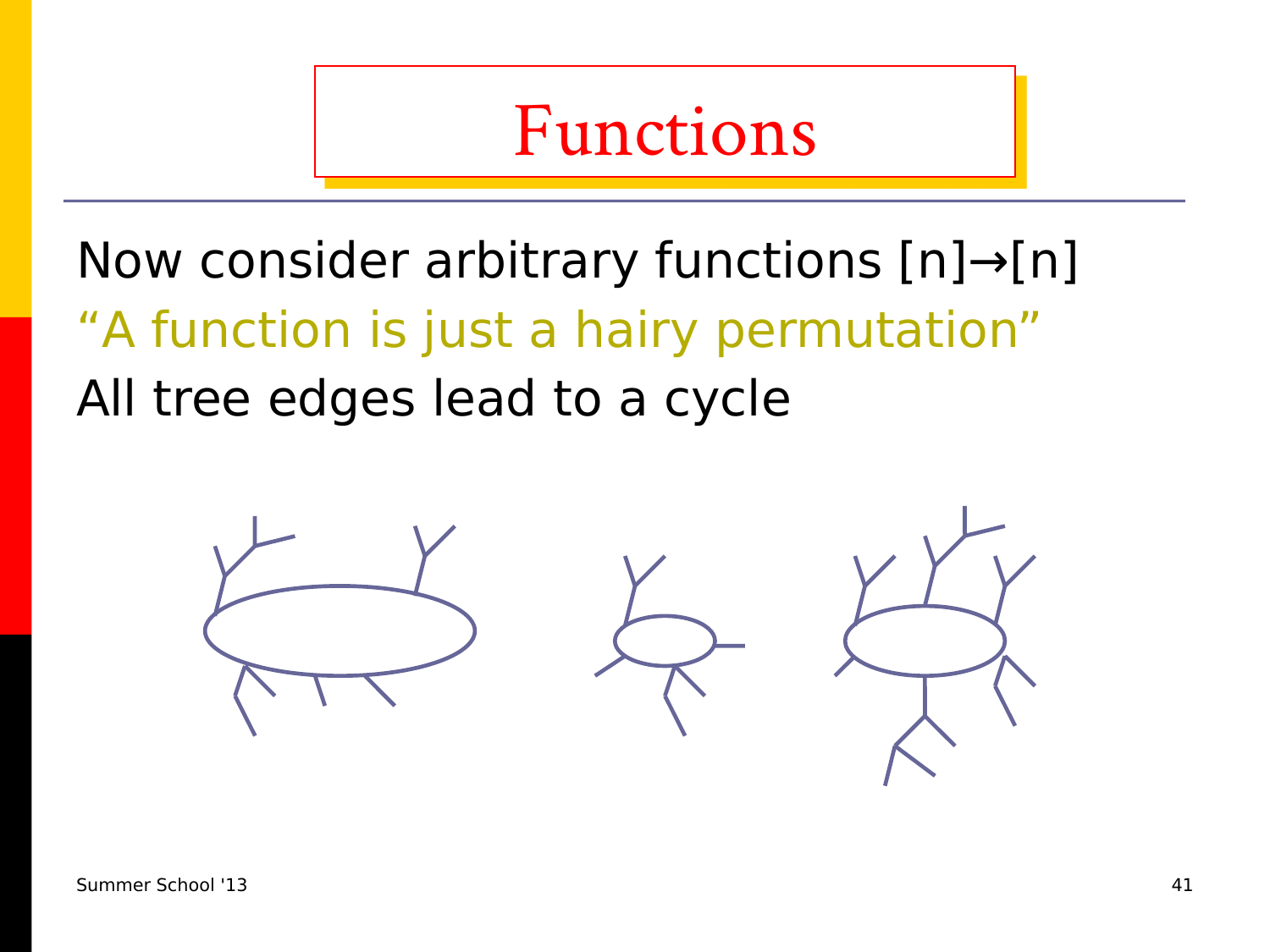

# Functions
Now consider arbitrary functions [n]→[n]
“A function is just a hairy permutation”
All tree edges lead to a cycle

Summer School '13
41